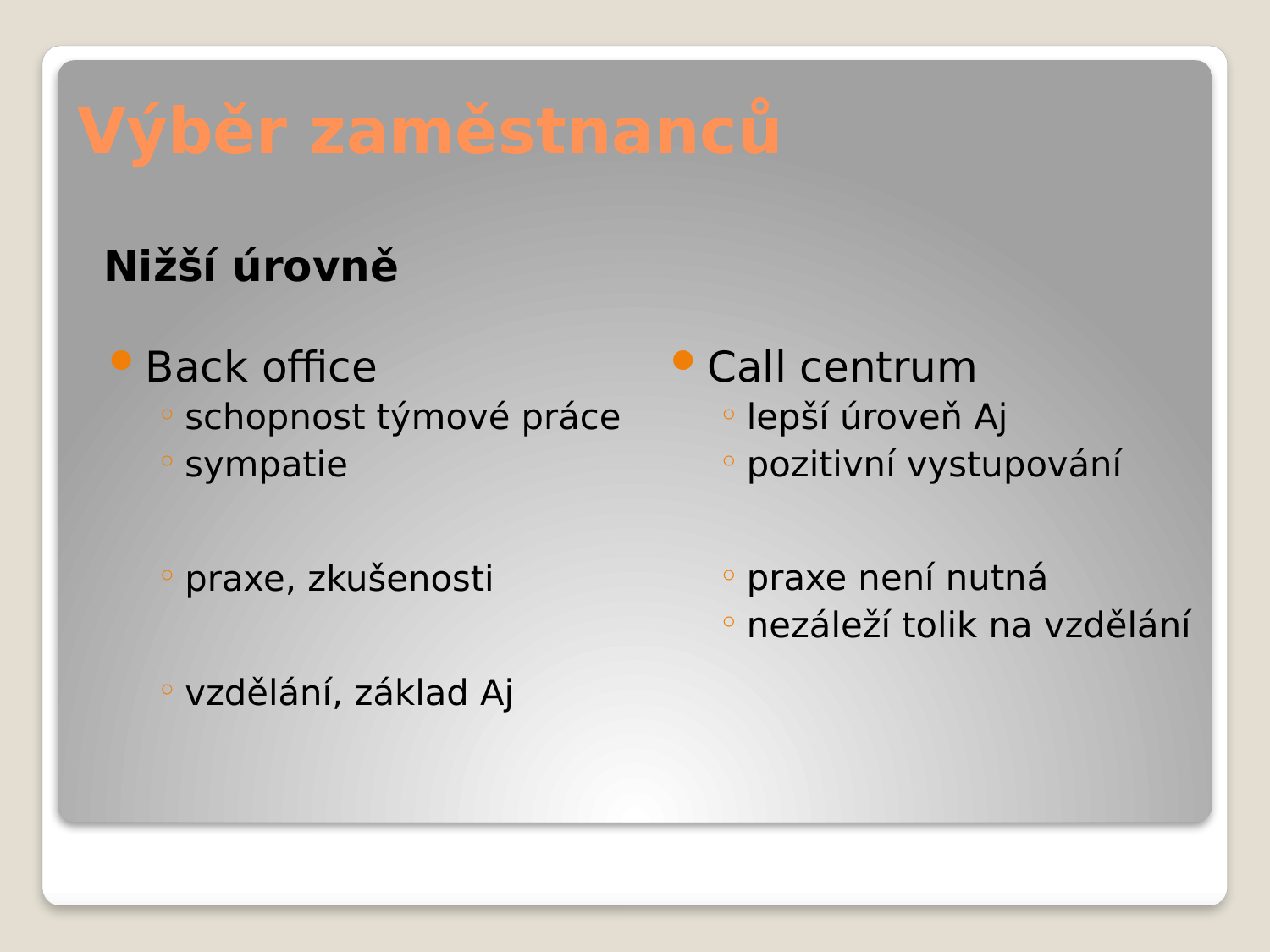

# Výběr zaměstnanců
Nižší úrovně
Back office
schopnost týmové práce
sympatie

praxe, zkušenosti

vzdělání, základ Aj

Call centrum
lepší úroveň Aj
pozitivní vystupování

praxe není nutná
nezáleží tolik na vzdělání